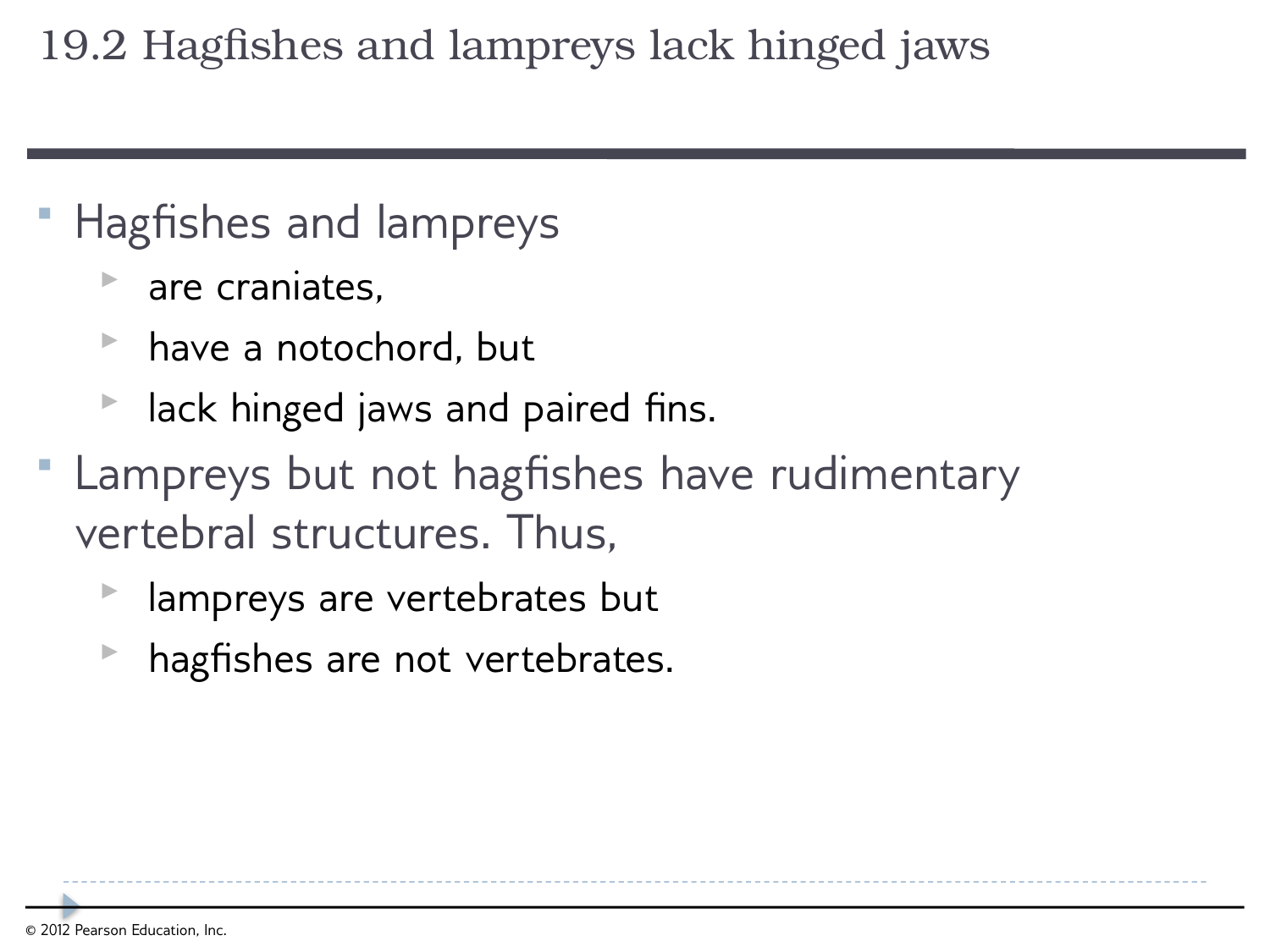

19.2 Hagfishes and lampreys lack hinged jaws
0

Hagfishes and lampreys
are craniates,
have a notochord, but
lack hinged jaws and paired fins.
Lampreys but not hagfishes have rudimentary vertebral structures. Thus,
lampreys are vertebrates but
hagfishes are not vertebrates.

© 2012 Pearson Education, Inc.